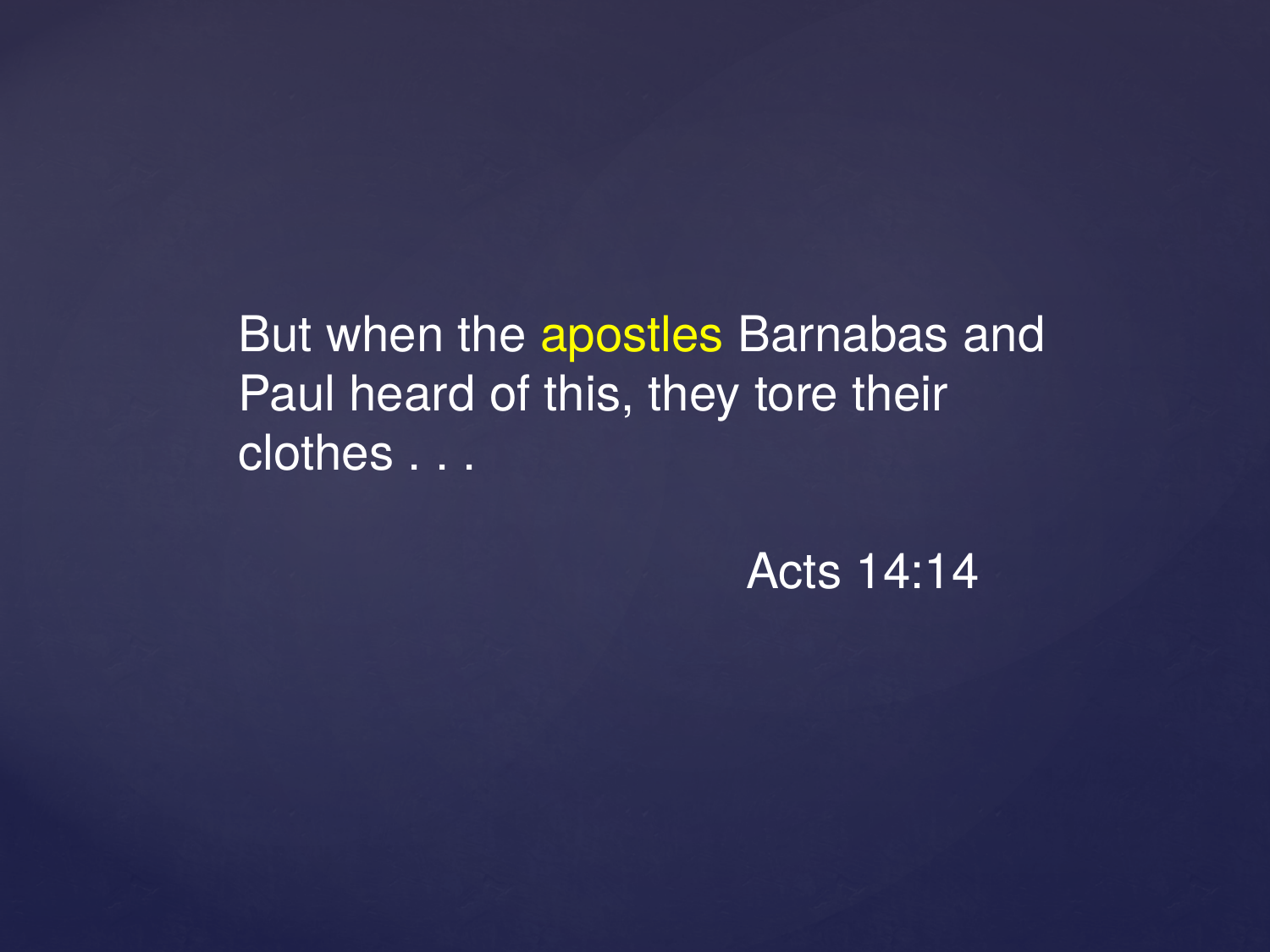

But when the apostles Barnabas and Paul heard of this, they tore their clothes . . .

				Acts 14:14